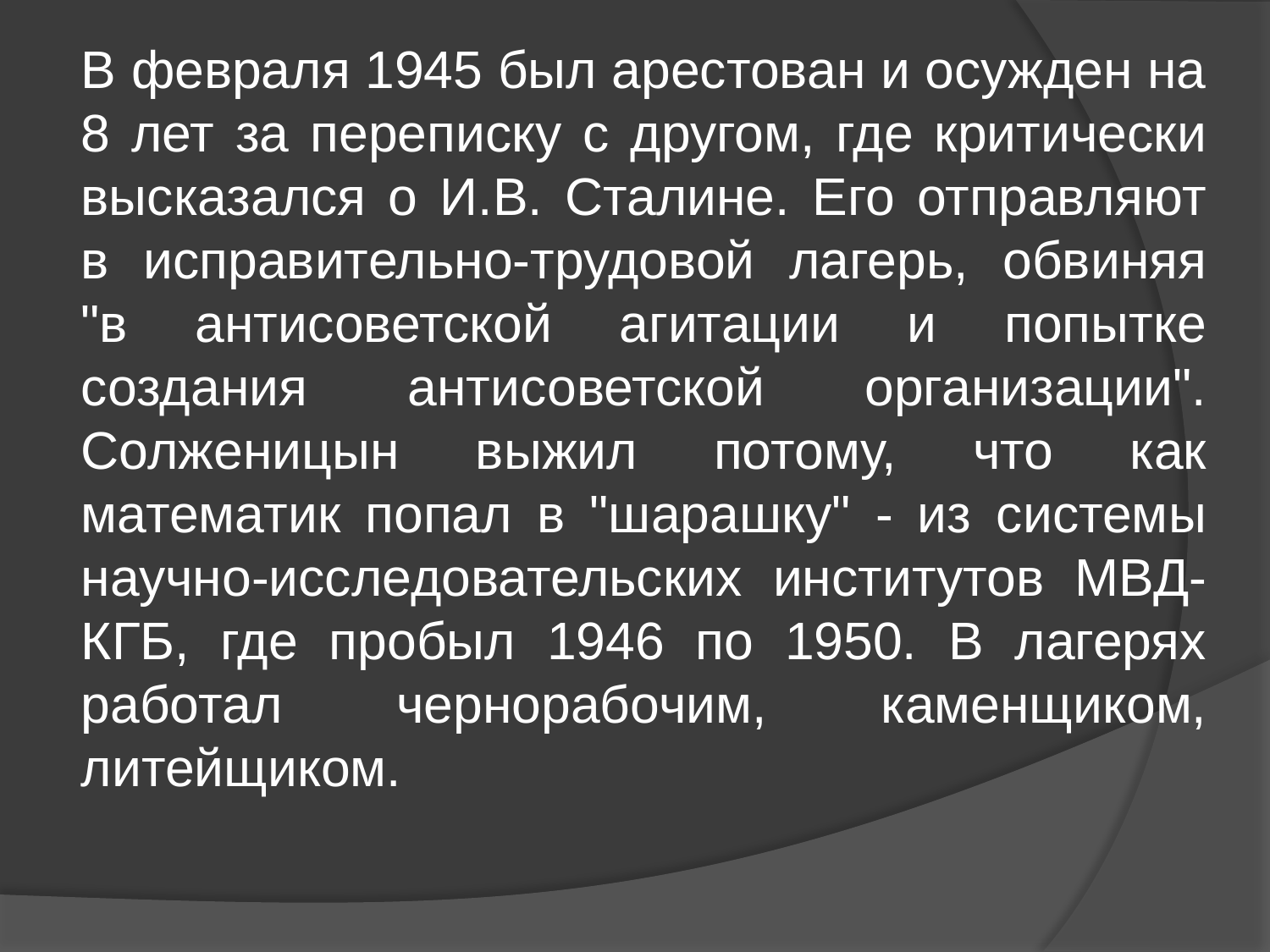

В февраля 1945 был арестован и осужден на 8 лет за переписку с другом, где критически высказался о И.В. Сталине. Его отправляют в исправительно-трудовой лагерь, обвиняя "в антисоветской агитации и попытке создания антисоветской организации". Солженицын выжил потому, что как математик попал в "шарашку" - из системы научно-исследовательских институтов МВД-КГБ, где пробыл 1946 по 1950. В лагерях работал чернорабочим, каменщиком, литейщиком.